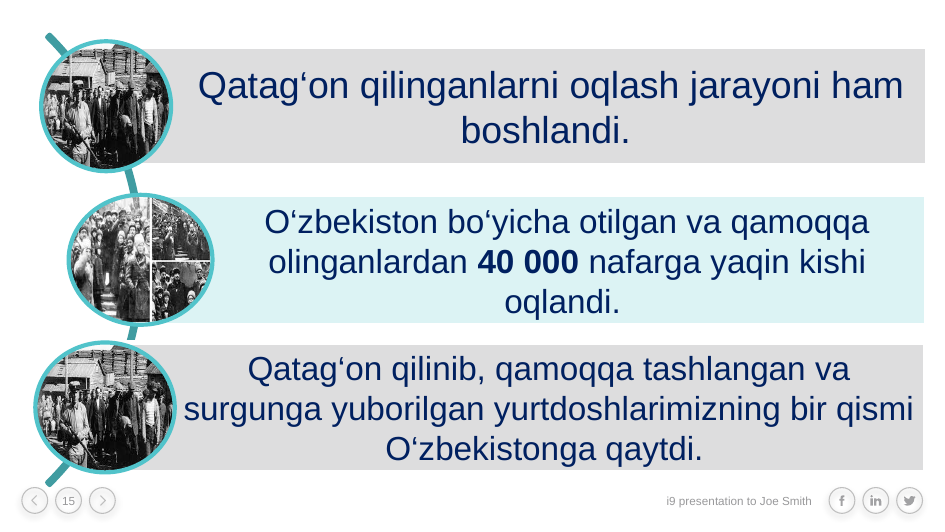

Qatag‘on qilinganlarni oqlash jarayoni ham boshlandi.
O‘zbekiston bo‘yicha otilgan va qamoqqa olinganlardan 40 000 nafarga yaqin kishi oqlandi.
Qatag‘on qilinib, qamoqqa tashlangan va surgunga yuborilgan yurtdoshlarimizning bir qismi O‘zbekistonga qaytdi.